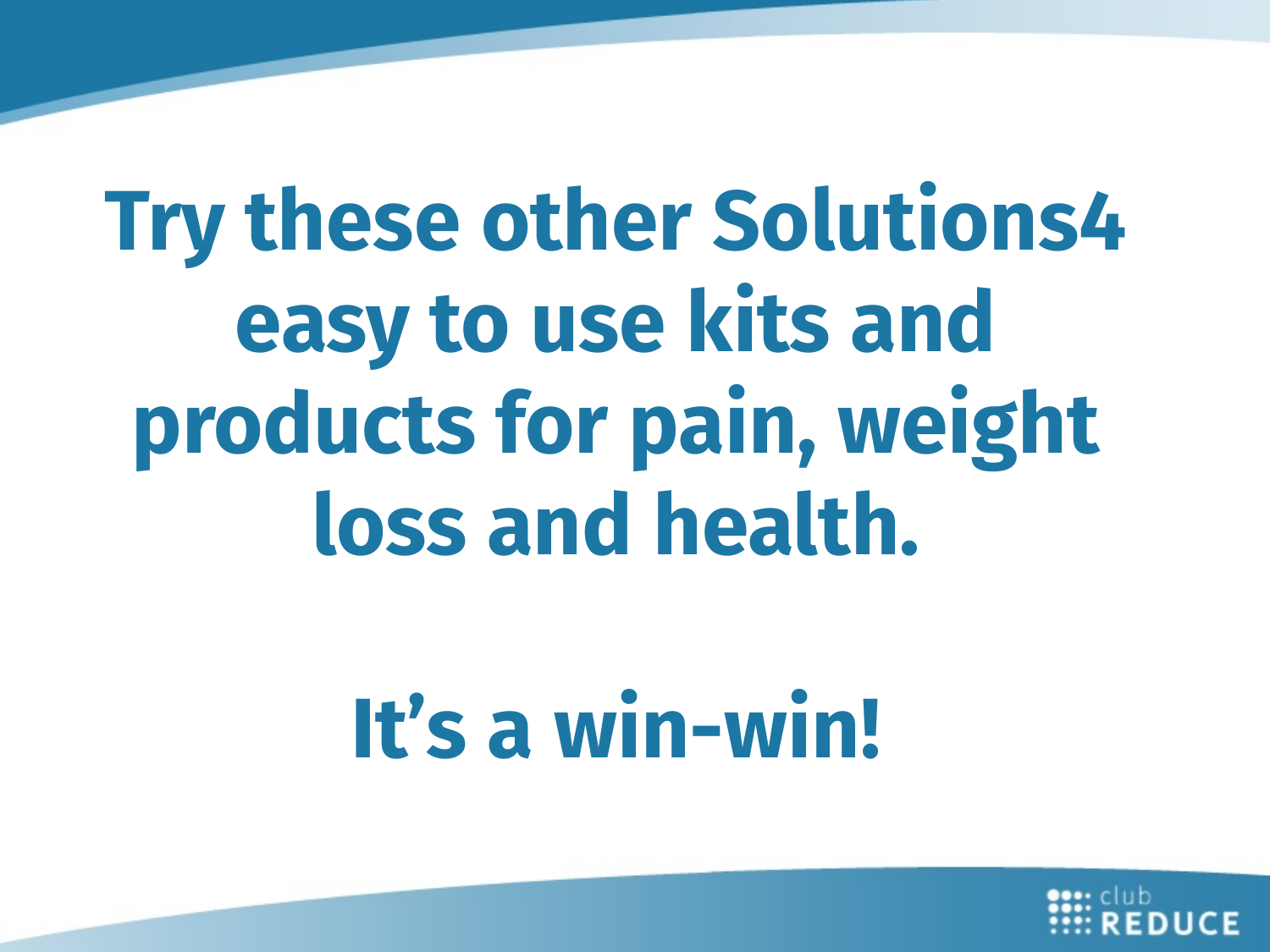

Try these other Solutions4 easy to use kits and products for pain, weight loss and health.

It’s a win-win!